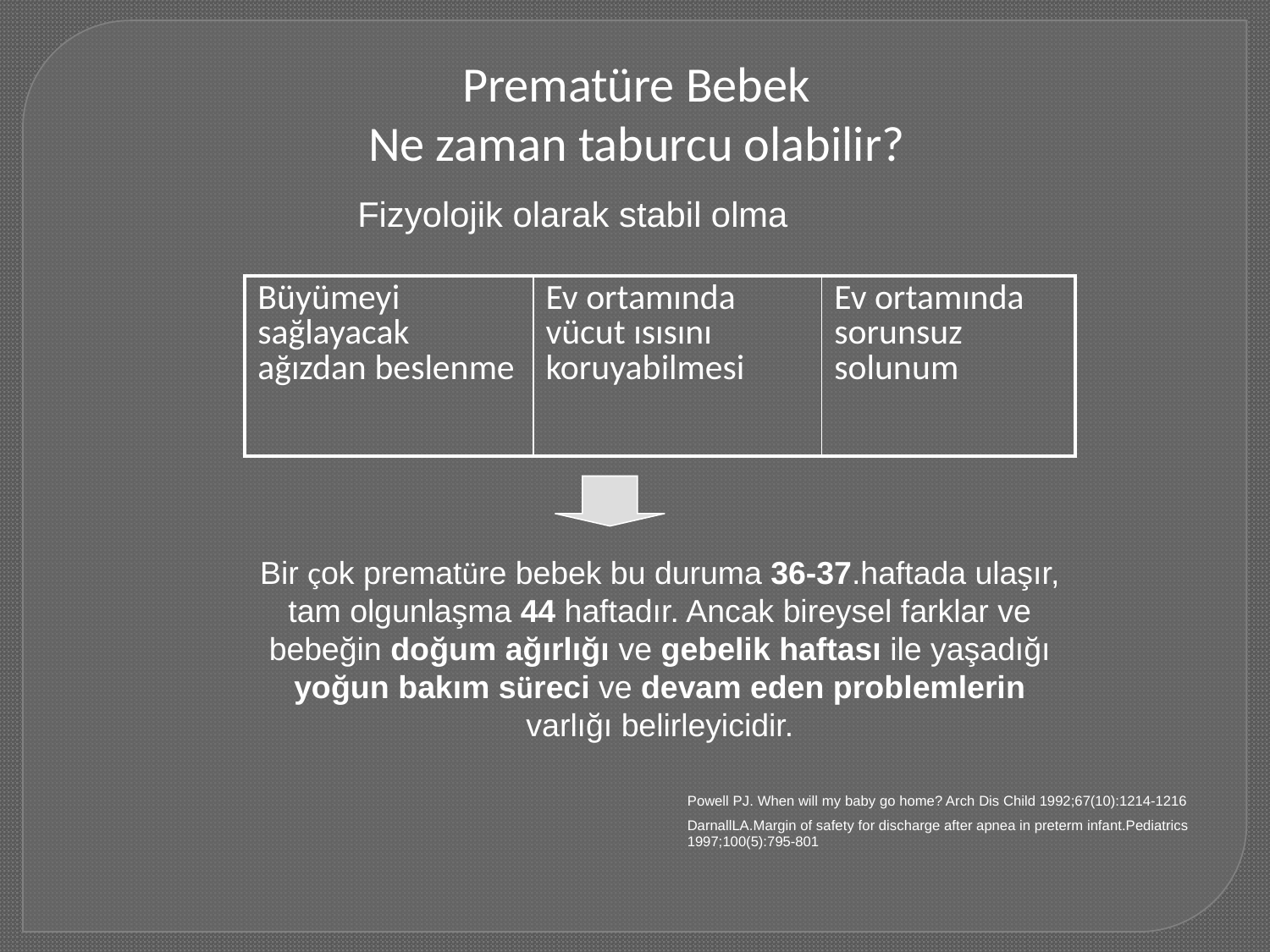

Prematüre Bebek
Ne zaman taburcu olabilir?
Fizyolojik olarak stabil olma
| Büyümeyi sağlayacak ağızdan beslenme | Ev ortamında vücut ısısını koruyabilmesi | Ev ortamında sorunsuz solunum |
| --- | --- | --- |

Bir çok prematüre bebek bu duruma 36-37.haftada ulaşır, tam olgunlaşma 44 haftadır. Ancak bireysel farklar ve bebeğin doğum ağırlığı ve gebelik haftası ile yaşadığı yoğun bakım süreci ve devam eden problemlerin varlığı belirleyicidir.

Powell PJ. When will my baby go home? Arch Dis Child 1992;67(10):1214-1216
DarnallLA.Margin of safety for discharge after apnea in preterm infant.Pediatrics 1997;100(5):795-801